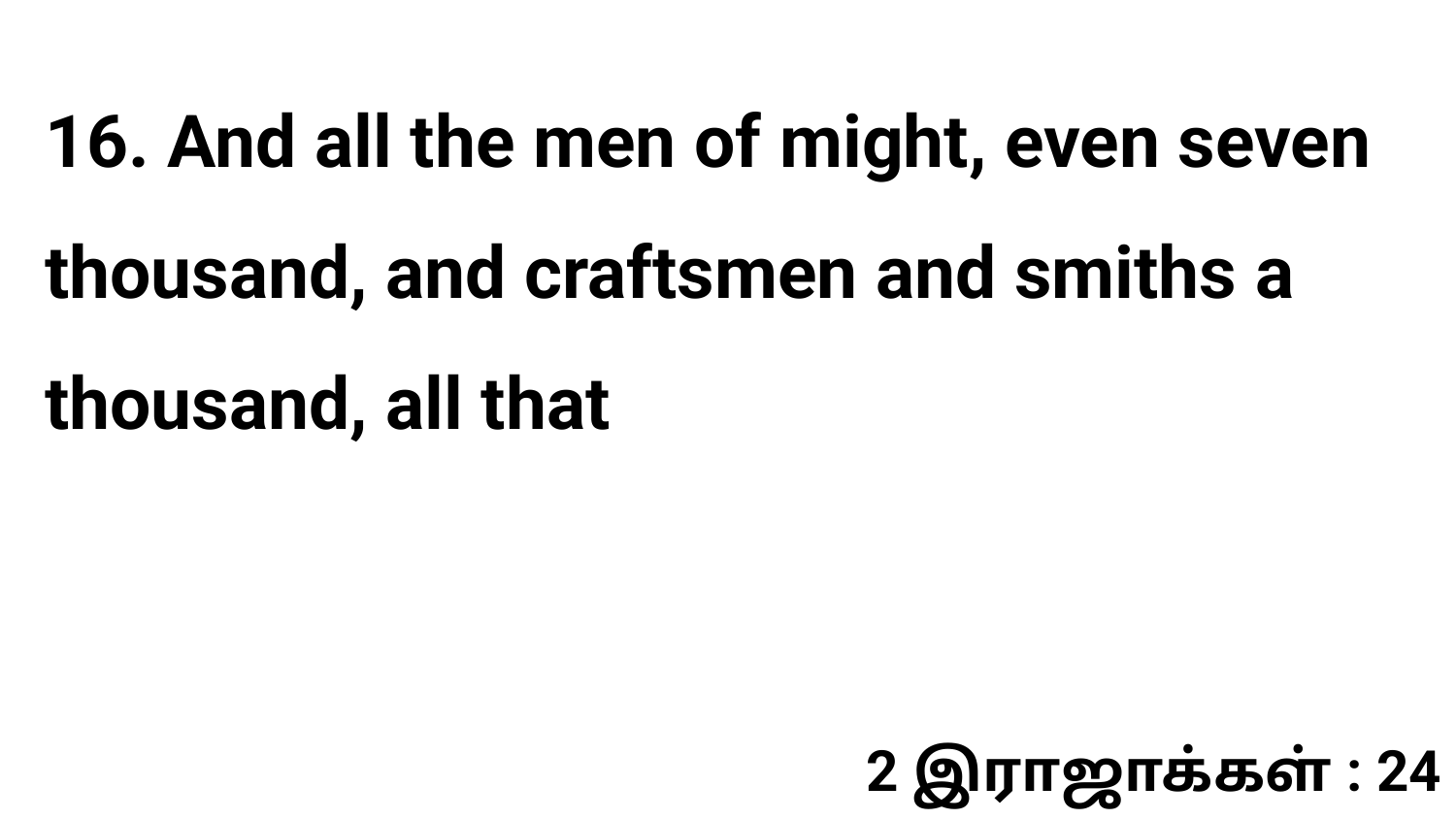

16. And all the men of might, even seven thousand, and craftsmen and smiths a thousand, all that
2 இராஜாக்கள் : 24